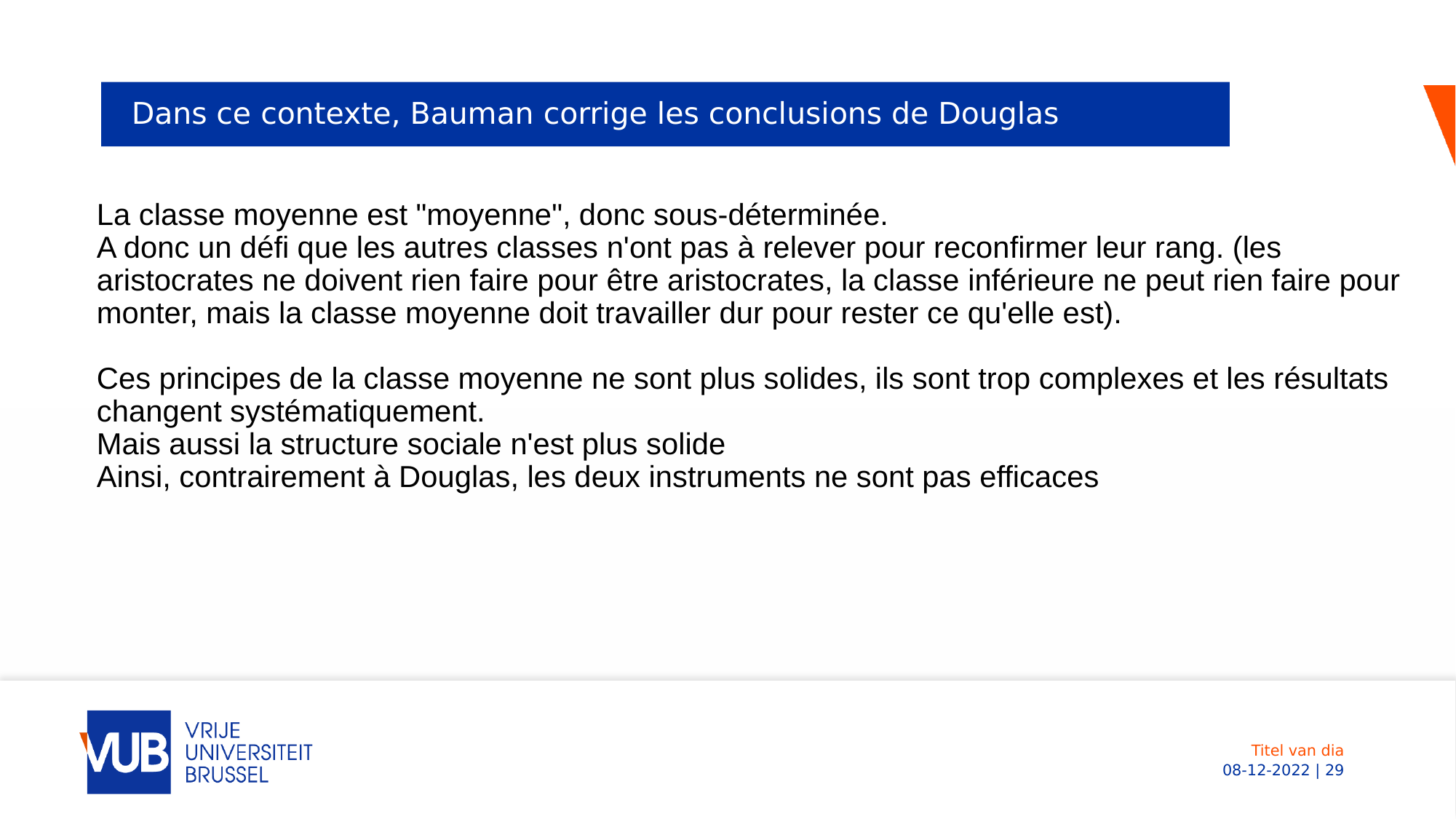

# Dans ce contexte, Bauman corrige les conclusions de Douglas
La classe moyenne est "moyenne", donc sous-déterminée. 
A donc un défi que les autres classes n'ont pas à relever pour reconfirmer leur rang. (les aristocrates ne doivent rien faire pour être aristocrates, la classe inférieure ne peut rien faire pour monter, mais la classe moyenne doit travailler dur pour rester ce qu'elle est).
 
Ces principes de la classe moyenne ne sont plus solides, ils sont trop complexes et les résultats changent systématiquement.  
Mais aussi la structure sociale n'est plus solide
Ainsi, contrairement à Douglas, les deux instruments ne sont pas efficaces
Titel van dia
 08-12-2022 | 29